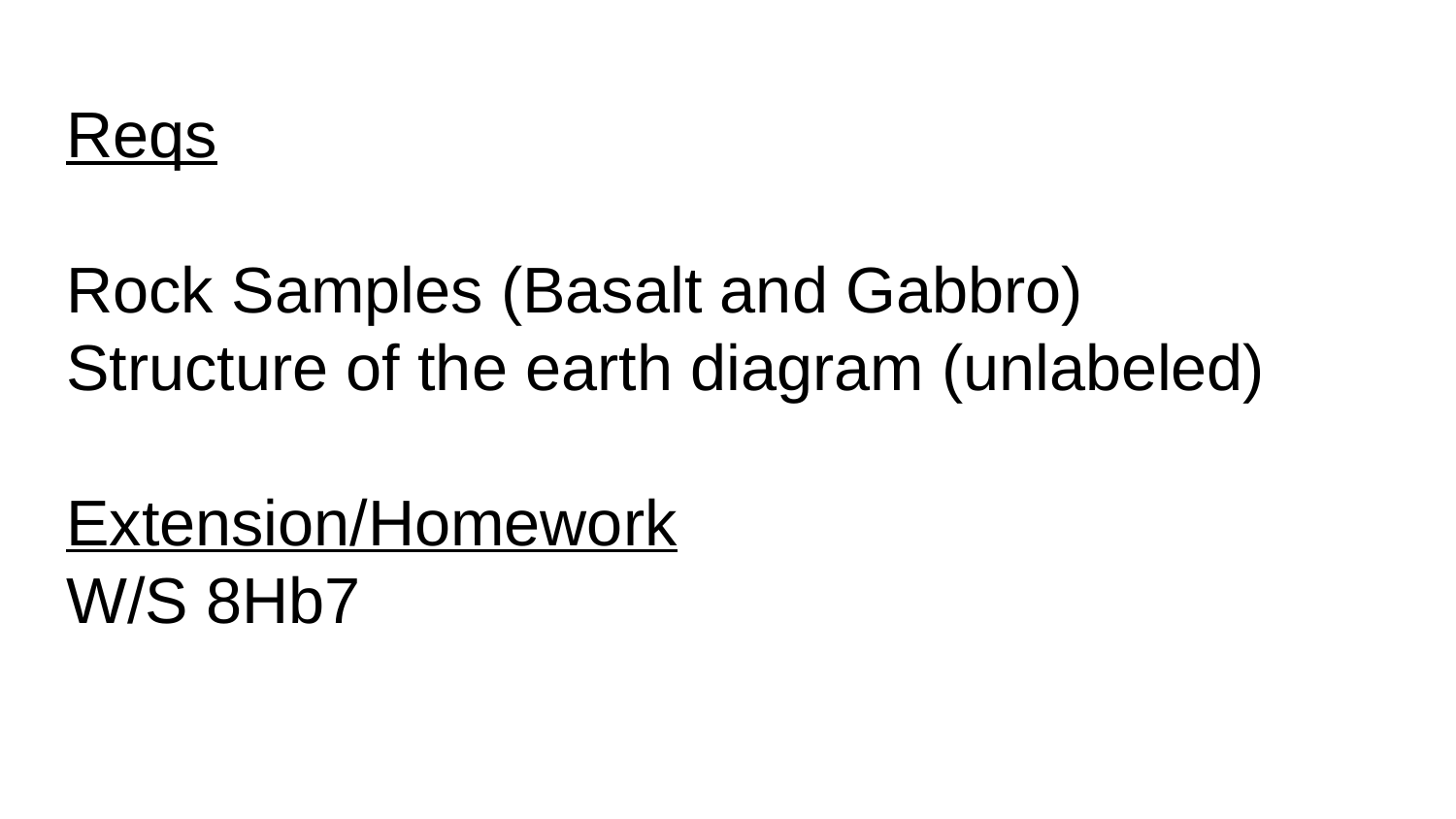

Reqs

Rock Samples (Basalt and Gabbro)
Structure of the earth diagram (unlabeled)

Extension/Homework
W/S 8Hb7